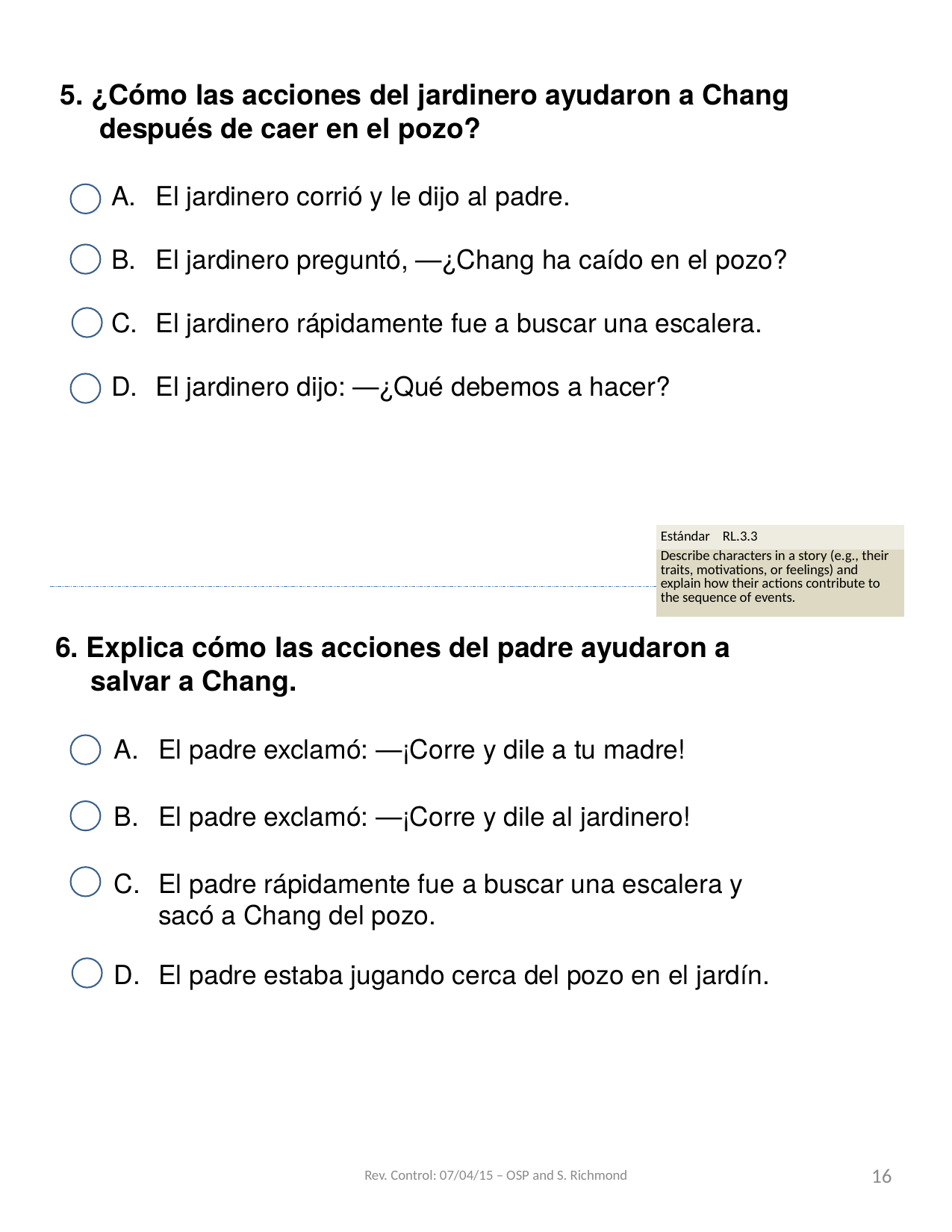

5. ¿Cómo las acciones del jardinero ayudaron a Chang después de caer en el pozo?

El jardinero corrió y le dijo al padre.

El jardinero preguntó, —¿Chang ha caído en el pozo?

El jardinero rápidamente fue a buscar una escalera.

El jardinero dijo: —¿Qué debemos a hacer?

| Estándar RL.3.3 |
| --- |
| Describe characters in a story (e.g., their traits, motivations, or feelings) and explain how their actions contribute to the sequence of events. |
6. Explica cómo las acciones del padre ayudaron a salvar a Chang.

El padre exclamó: —¡Corre y dile a tu madre!

El padre exclamó: —¡Corre y dile al jardinero!

El padre rápidamente fue a buscar una escalera y sacó a Chang del pozo.

El padre estaba jugando cerca del pozo en el jardín.

Rev. Control: 07/04/15 – OSP and S. Richmond
16